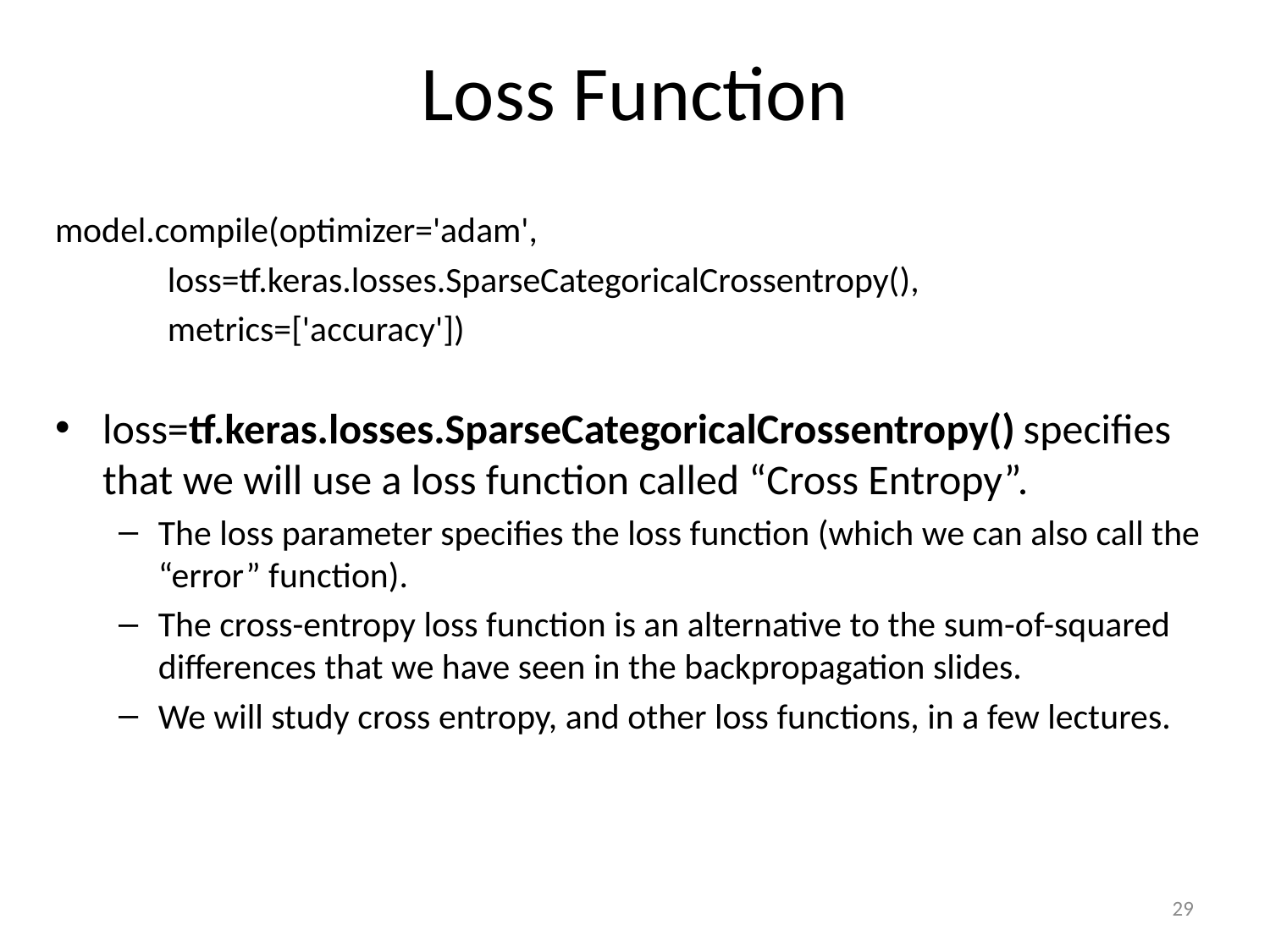

# Loss Function
model.compile(optimizer='adam',
              loss=tf.keras.losses.SparseCategoricalCrossentropy(),
              metrics=['accuracy'])

loss=tf.keras.losses.SparseCategoricalCrossentropy() specifies that we will use a loss function called “Cross Entropy”.
The loss parameter specifies the loss function (which we can also call the “error” function).
The cross-entropy loss function is an alternative to the sum-of-squared differences that we have seen in the backpropagation slides.
We will study cross entropy, and other loss functions, in a few lectures.
29